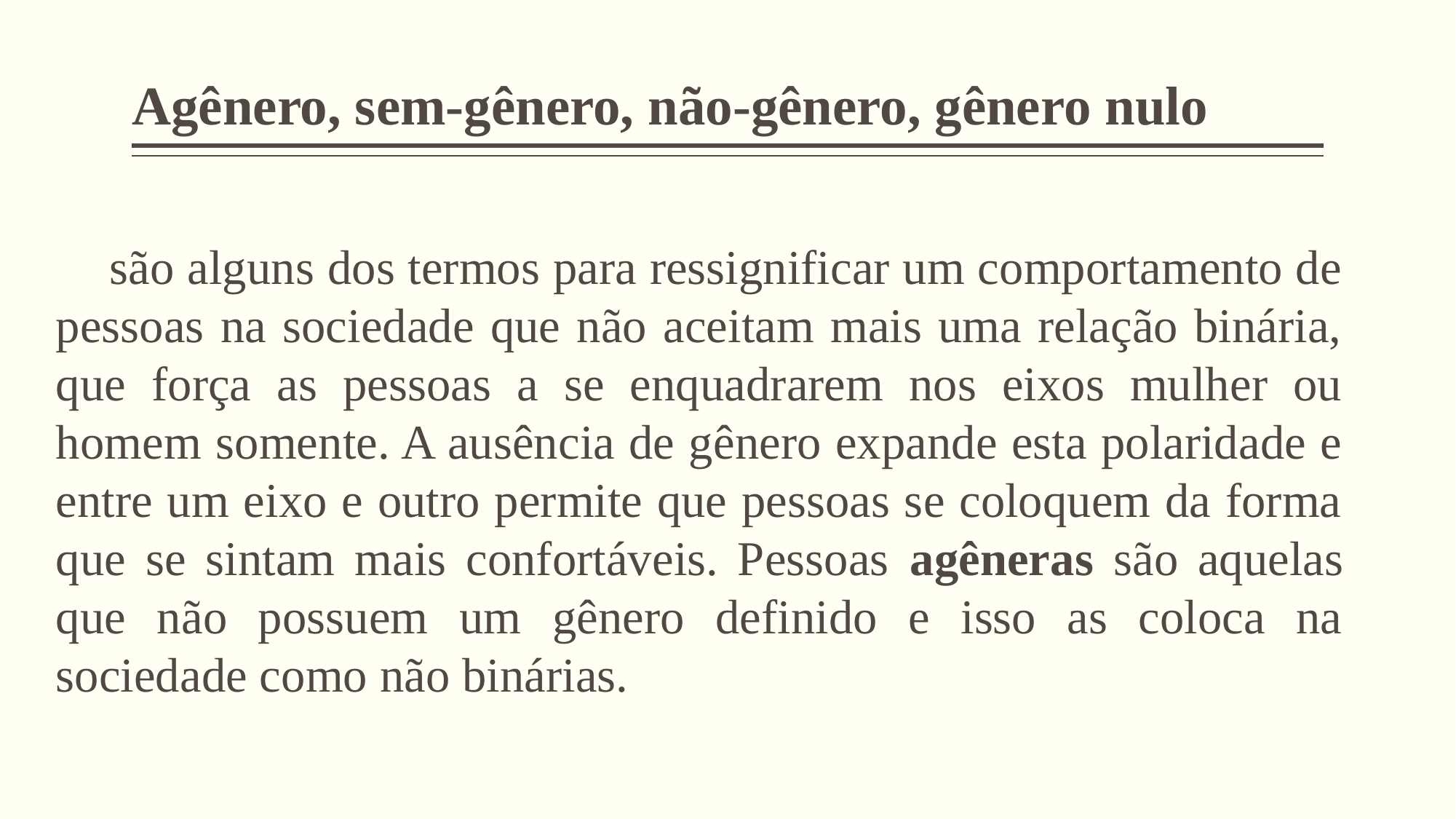

# Agênero, sem-gênero, não-gênero, gênero nulo

são alguns dos termos para ressignificar um comportamento de pessoas na sociedade que não aceitam mais uma relação binária, que força as pessoas a se enquadrarem nos eixos mulher ou homem somente. A ausência de gênero expande esta polaridade e entre um eixo e outro permite que pessoas se coloquem da forma que se sintam mais confortáveis. Pessoas agêneras são aquelas que não possuem um gênero definido e isso as coloca na sociedade como não binárias.